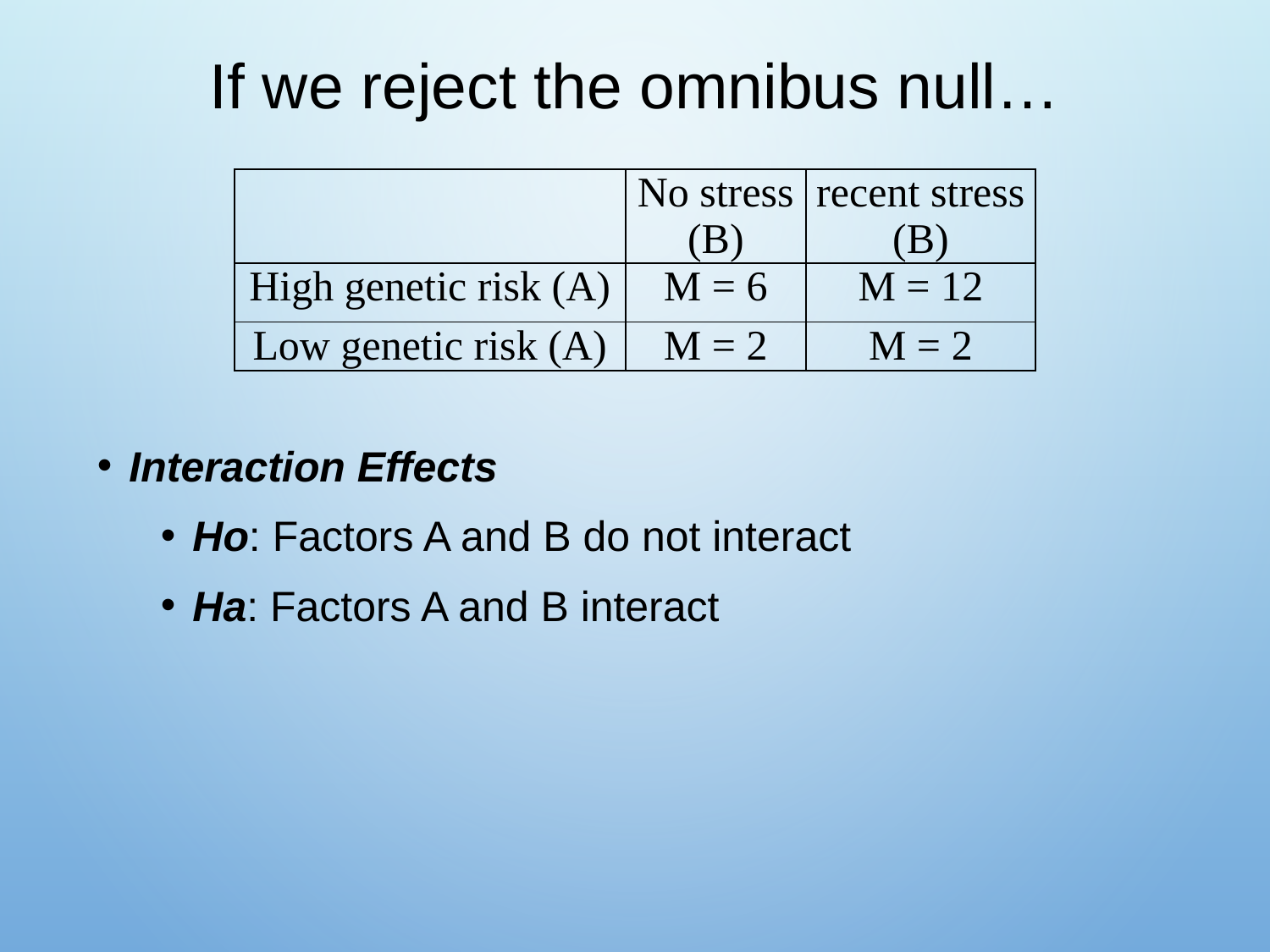

# If we reject the omnibus null…
|  | No stress (B) | recent stress (B) |
| --- | --- | --- |
| High genetic risk (A) | M = 6 | M = 12 |
| Low genetic risk (A) | M = 2 | M = 2 |
Interaction Effects
Ho: Factors A and B do not interact
Ha: Factors A and B interact